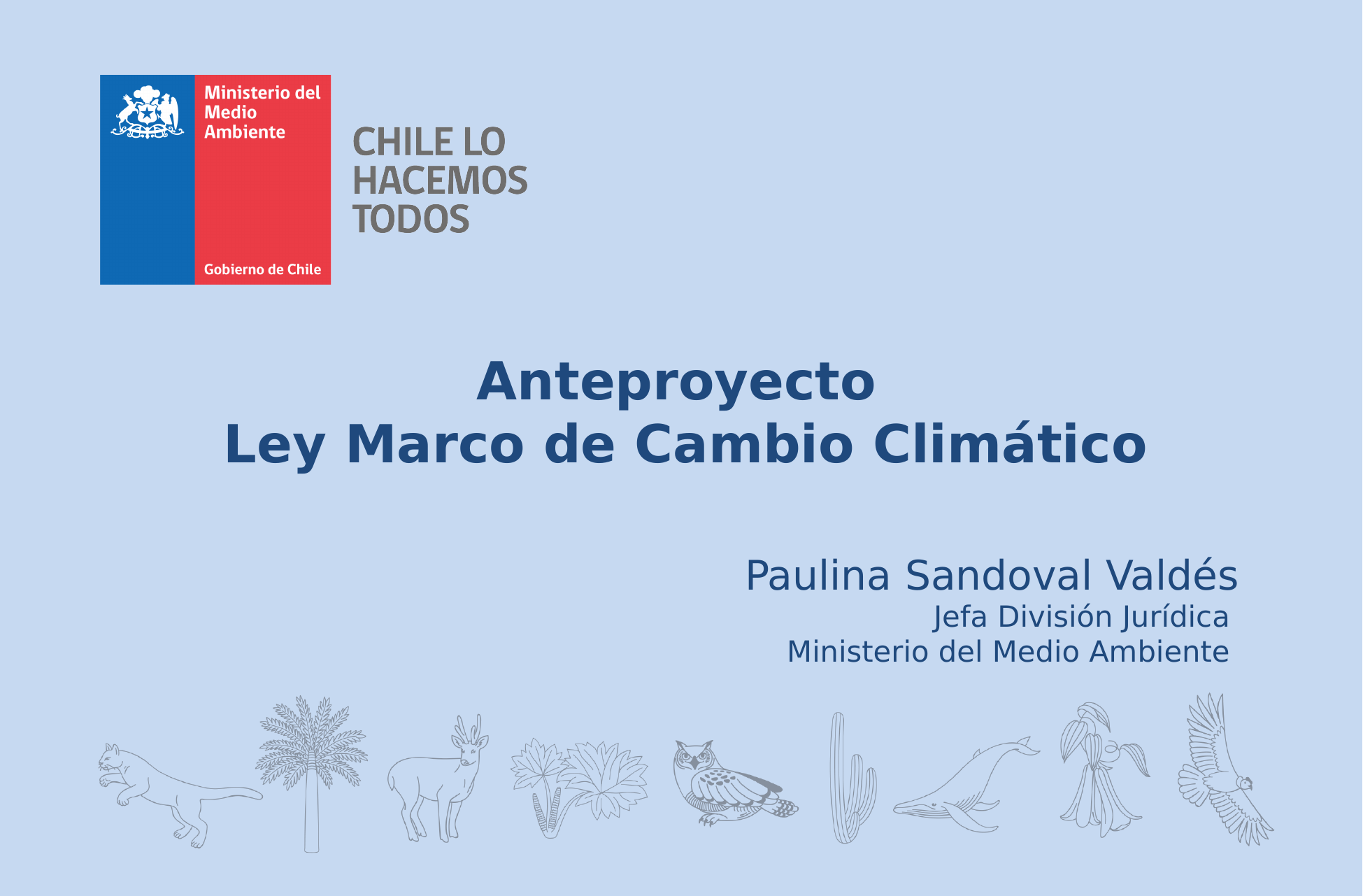

Anteproyecto
Ley Marco de Cambio Climático
Paulina Sandoval Valdés
Jefa División Jurídica
Ministerio del Medio Ambiente